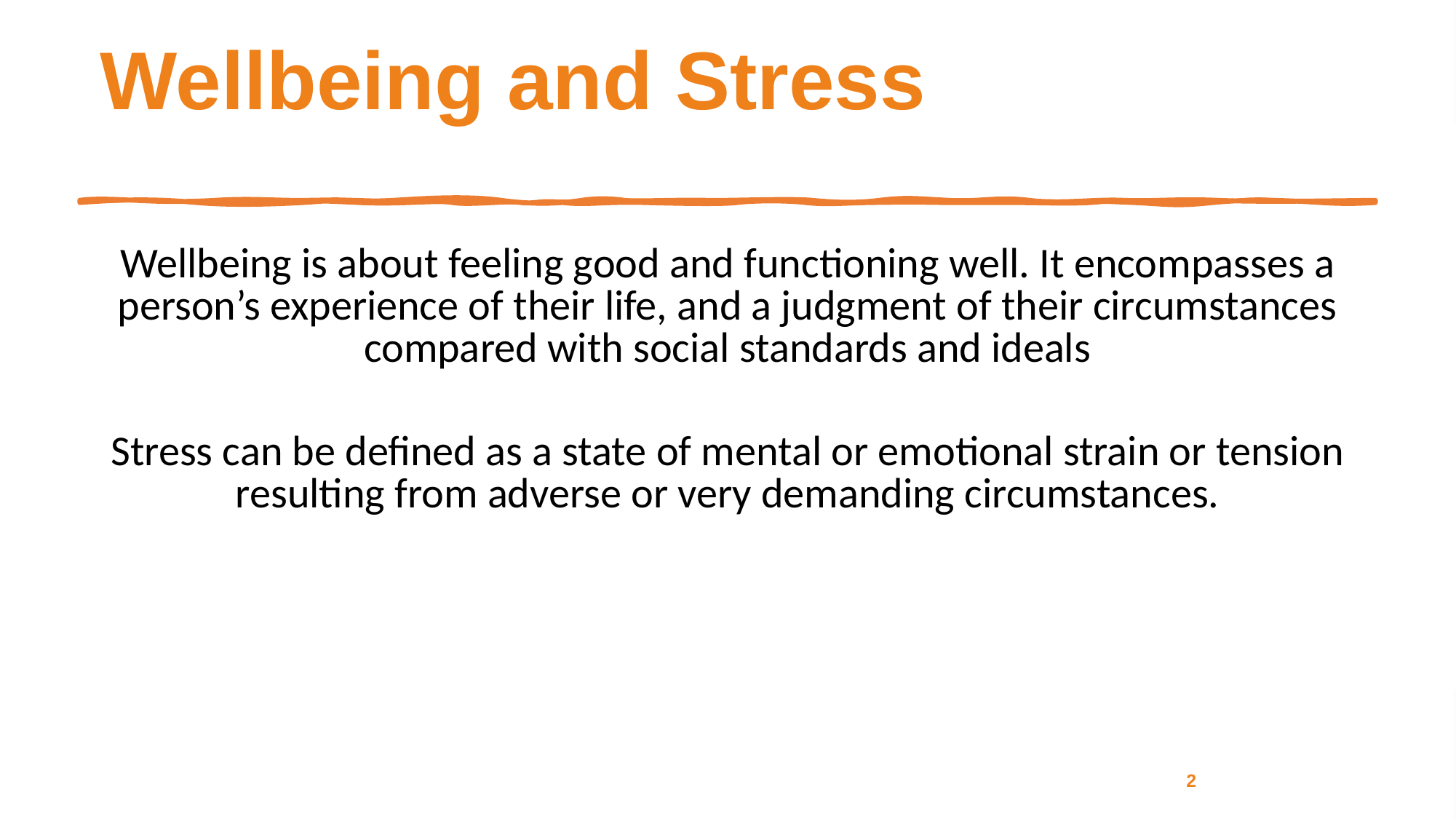

# Wellbeing and Stress

Wellbeing is about feeling good and functioning well. It encompasses a person’s experience of their life, and a judgment of their circumstances compared with social standards and ideals

Stress can be defined as a state of mental or emotional strain or tension resulting from adverse or very demanding circumstances.
2